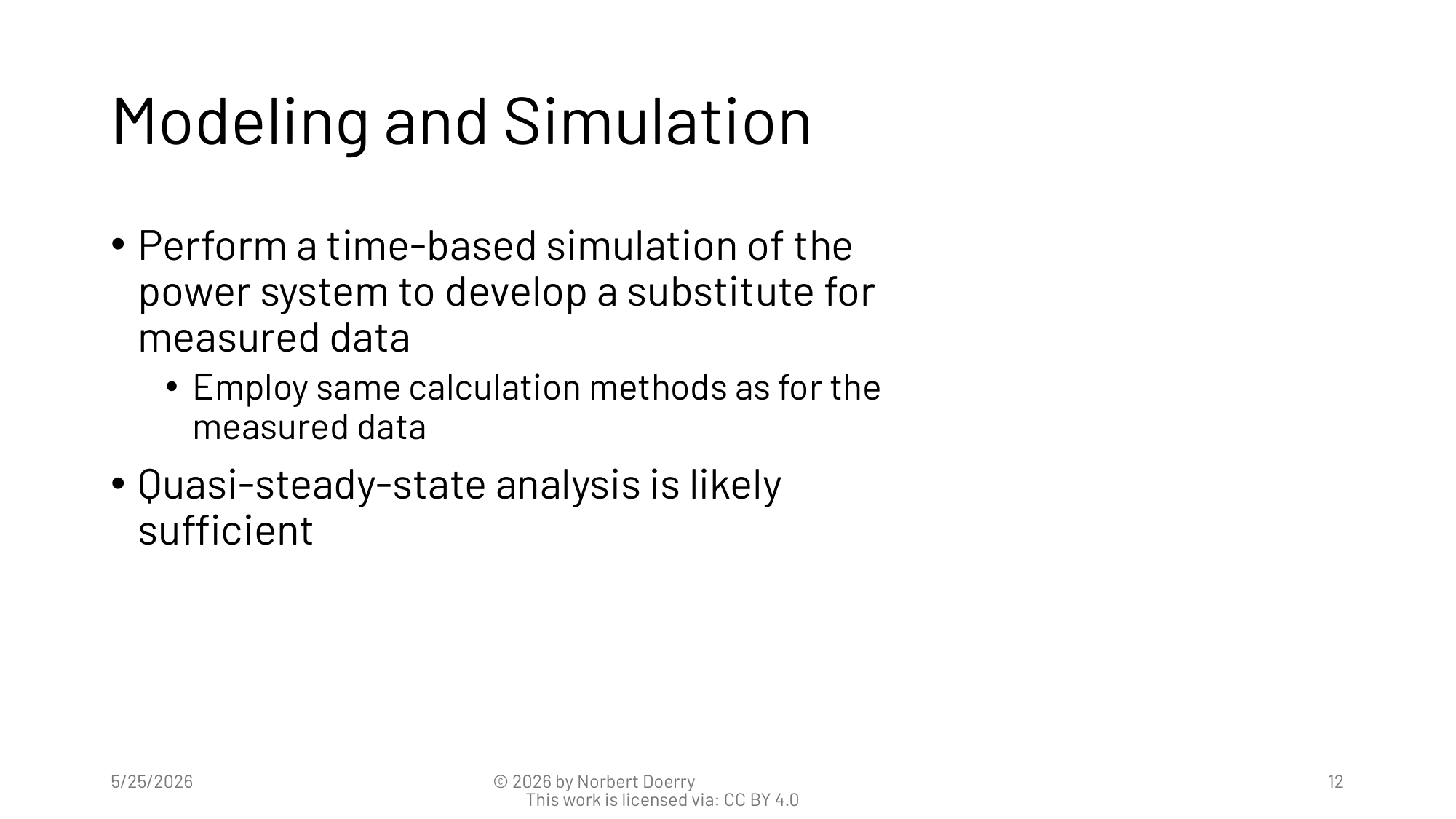

# Modeling and Simulation
Perform a time-based simulation of the power system to develop a substitute for measured data
Employ same calculation methods as for the measured data
Quasi-steady-state analysis is likely sufficient
5/25/2026
© 2026 by Norbert Doerry                                                                                  This work is licensed via: CC BY 4.0
12